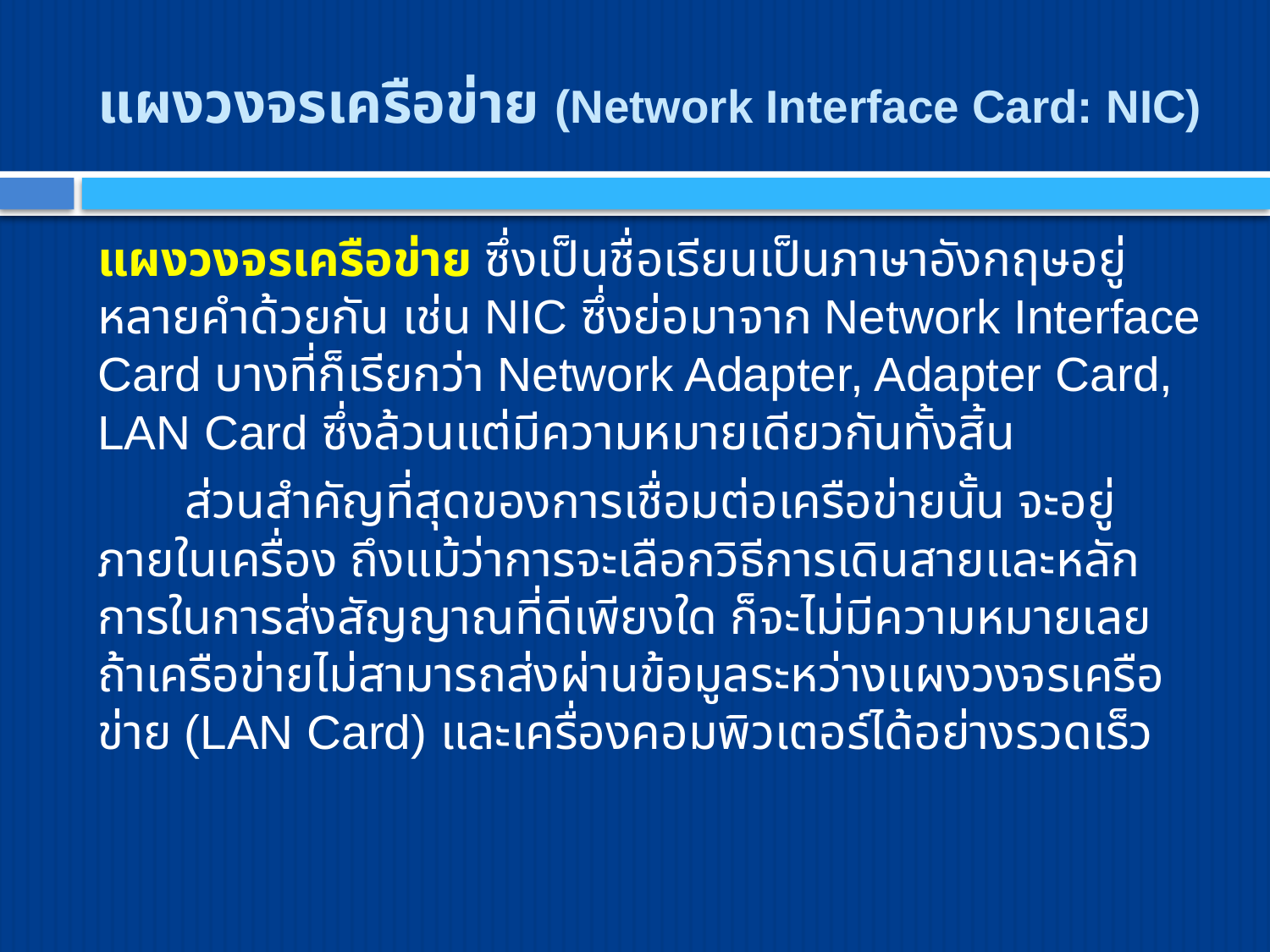

# แผงวงจรเครือข่าย (Network Interface Card: NIC)
แผงวงจรเครือข่าย ซึ่งเป็นชื่อเรียนเป็นภาษาอังกฤษอยู่หลายคำด้วยกัน เช่น NIC ซึ่งย่อมาจาก Network Interface Card บางที่ก็เรียกว่า Network Adapter, Adapter Card, LAN Card ซึ่งล้วนแต่มีความหมายเดียวกันทั้งสิ้น
       ส่วนสำคัญที่สุดของการเชื่อมต่อเครือข่ายนั้น จะอยู่ภายในเครื่อง ถึงแม้ว่าการจะเลือกวิธีการเดินสายและหลักการในการส่งสัญญาณที่ดีเพียงใด ก็จะไม่มีความหมายเลย ถ้าเครือข่ายไม่สามารถส่งผ่านข้อมูลระหว่างแผงวงจรเครือข่าย (LAN Card) และเครื่องคอมพิวเตอร์ได้อย่างรวดเร็ว